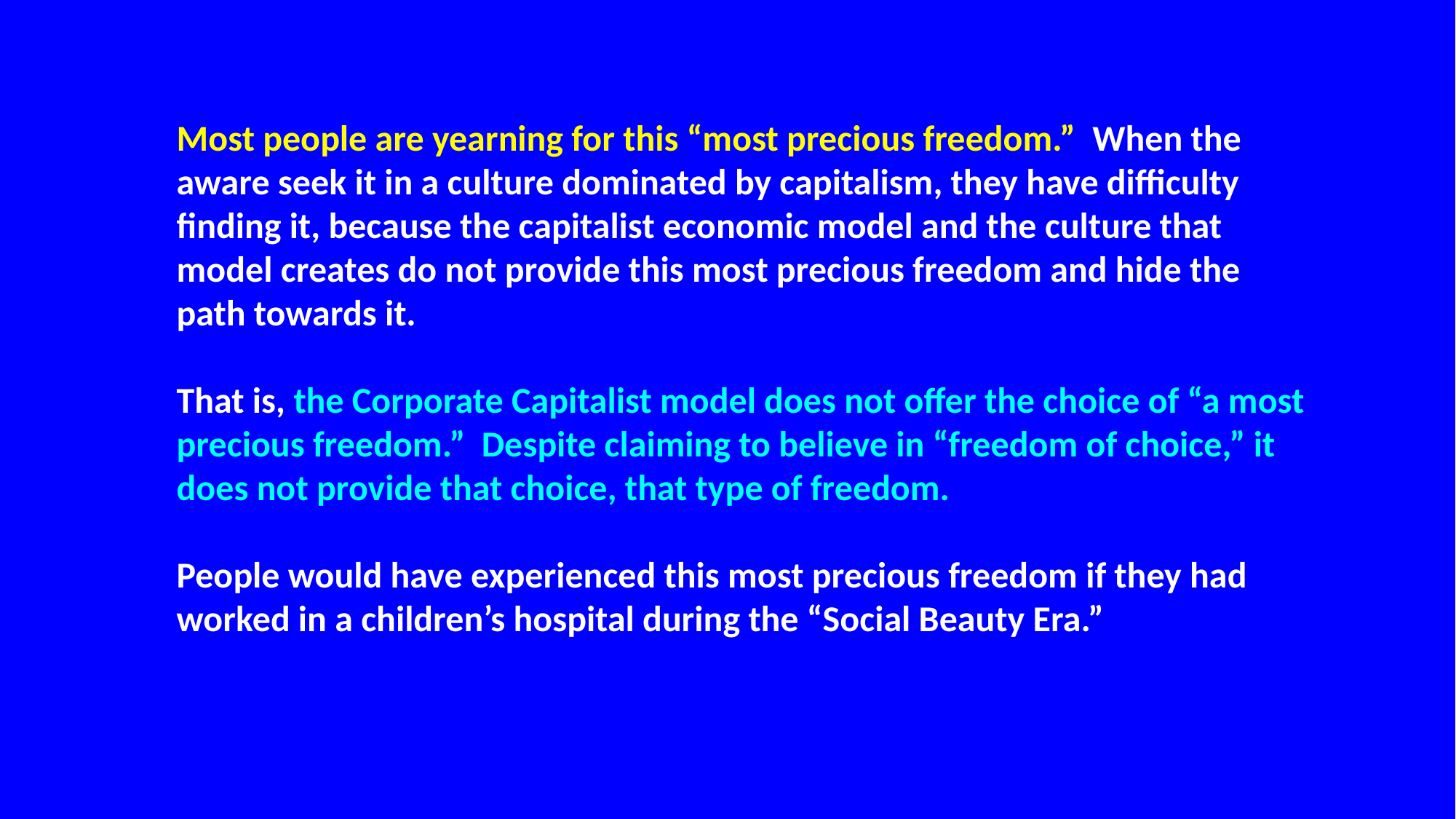

Most people are yearning for this “most precious freedom.”  When the aware seek it in a culture dominated by capitalism, they have difficulty finding it, because the capitalist economic model and the culture that model creates do not provide this most precious freedom and hide the path towards it.

That is, the Corporate Capitalist model does not offer the choice of “a most precious freedom.”  Despite claiming to believe in “freedom of choice,” it does not provide that choice, that type of freedom.

People would have experienced this most precious freedom if they had worked in a children’s hospital during the “Social Beauty Era.”